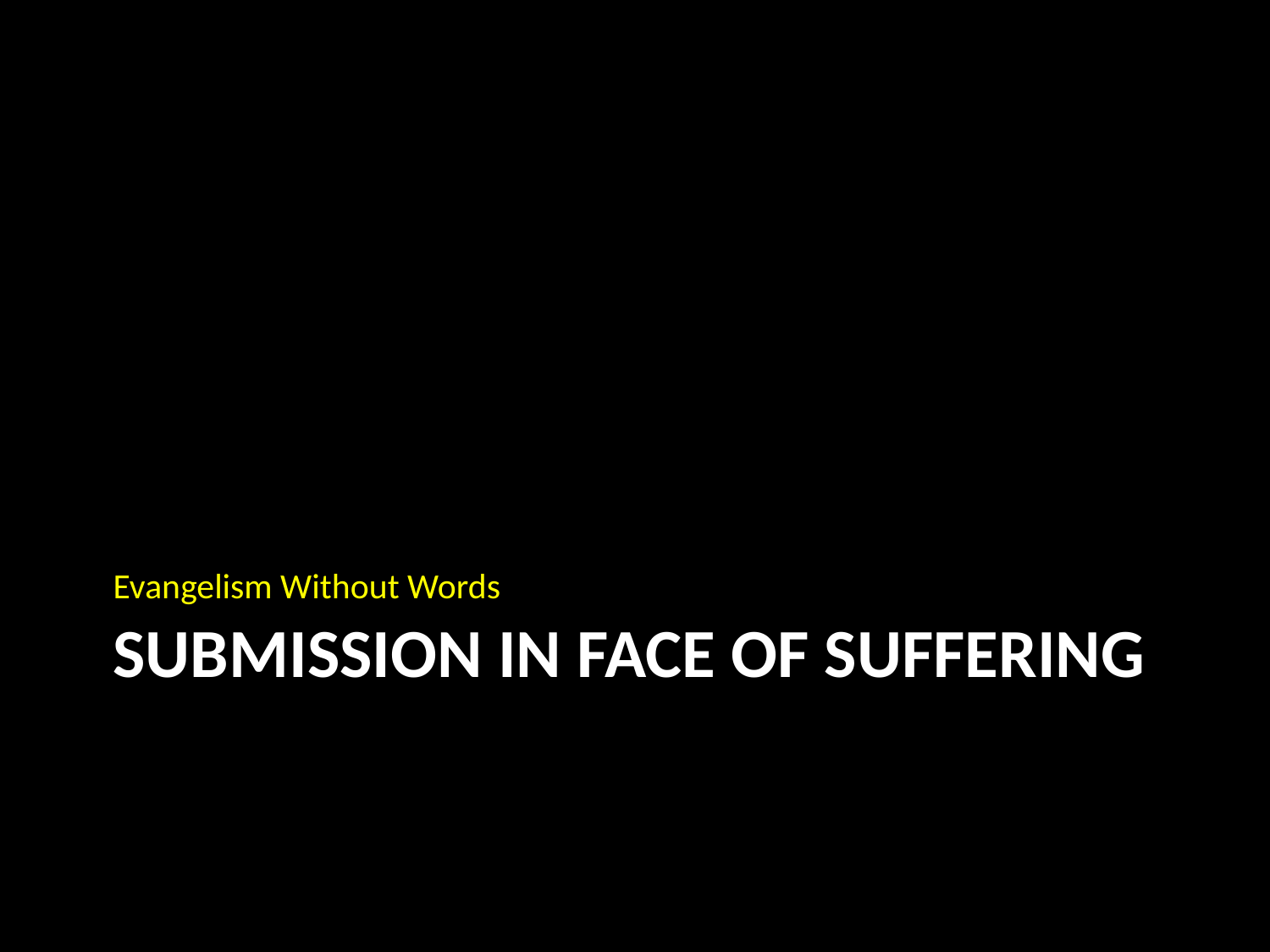

Evangelism Without Words
# Submission in face of suffering